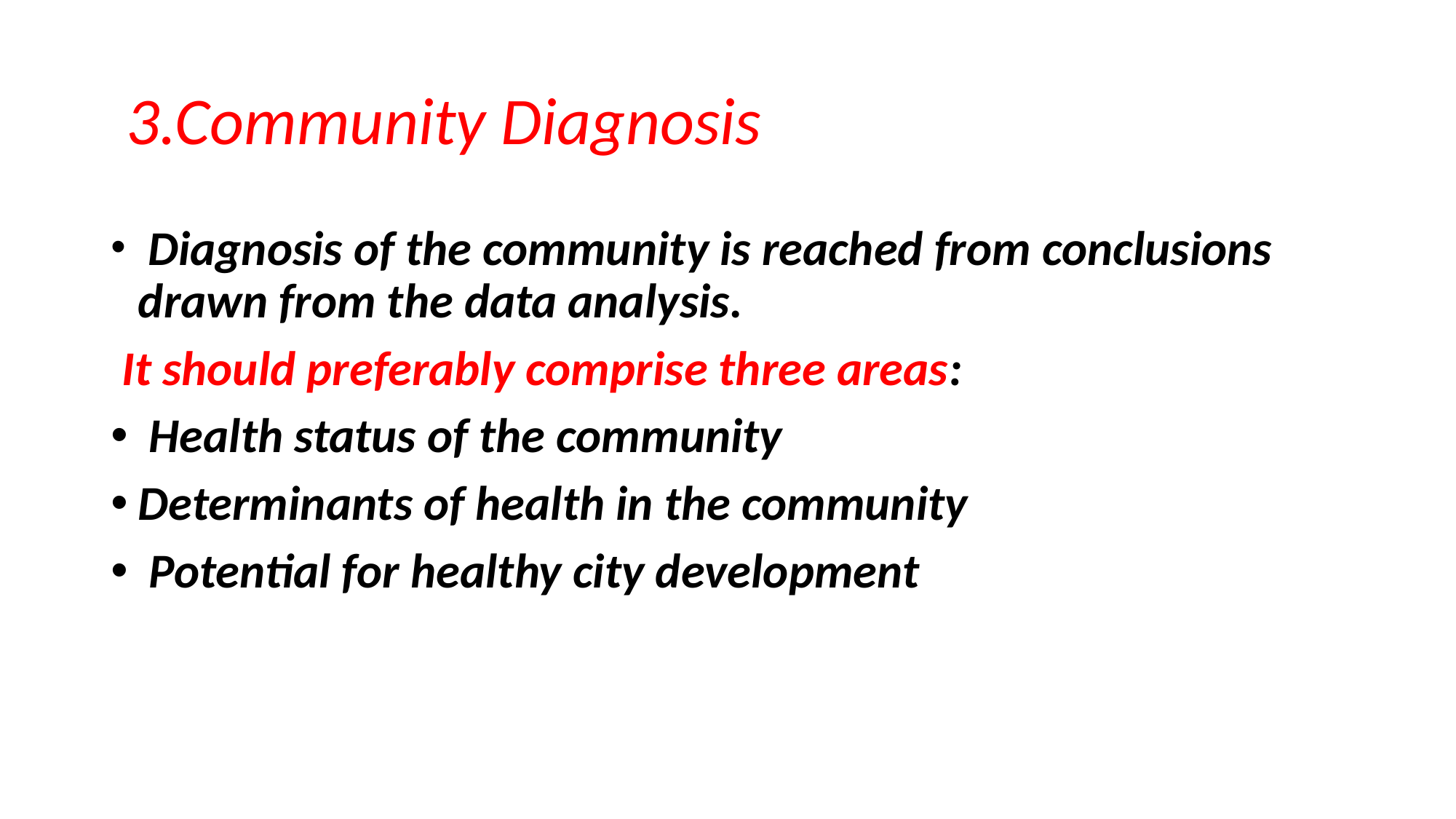

# 3.Community Diagnosis
 Diagnosis of the community is reached from conclusions drawn from the data analysis.
 It should preferably comprise three areas:
 Health status of the community
Determinants of health in the community
 Potential for healthy city development